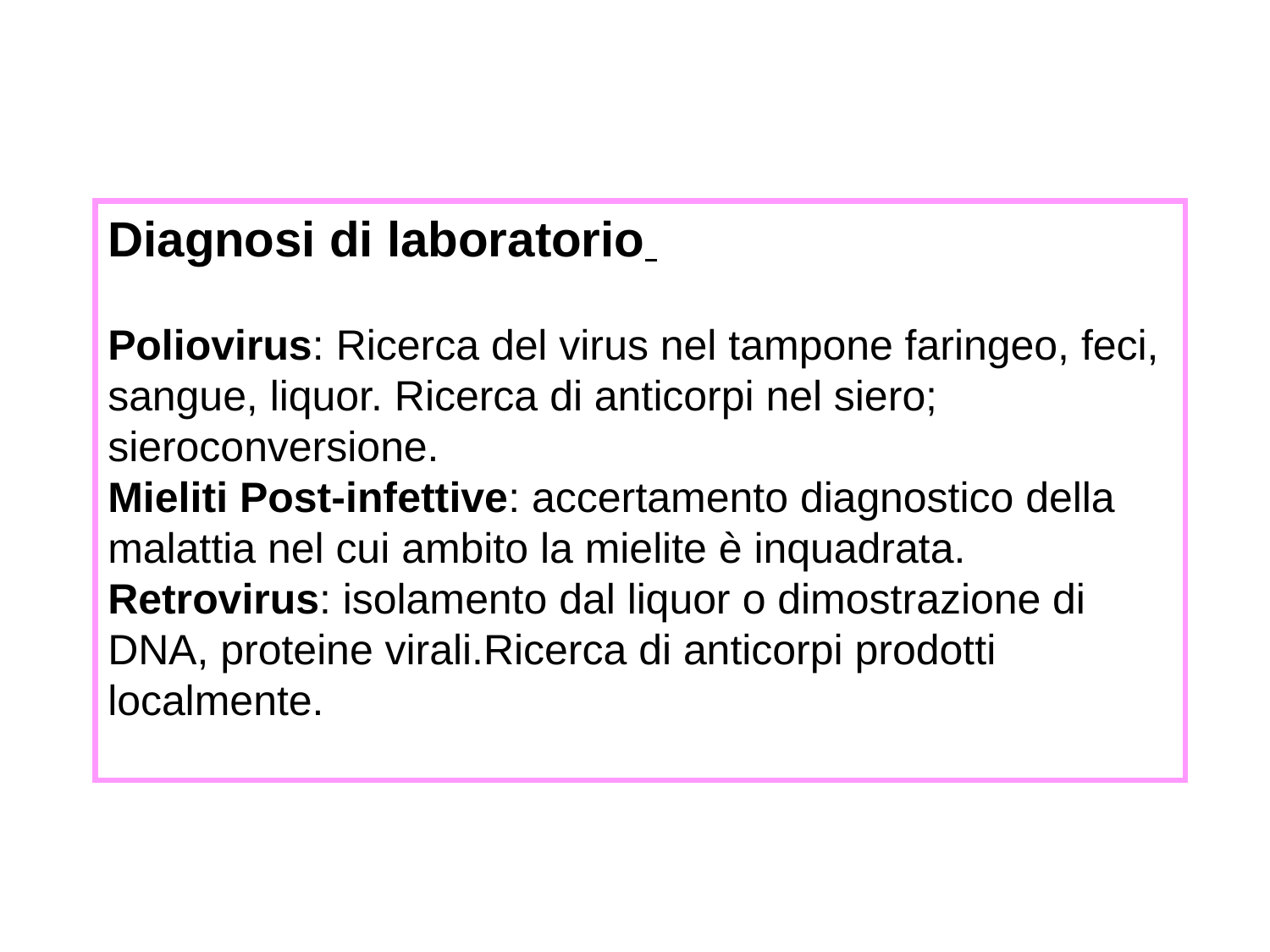

Diagnosi di laboratorio

Poliovirus: Ricerca del virus nel tampone faringeo, feci, sangue, liquor. Ricerca di anticorpi nel siero; sieroconversione.
Mieliti Post-infettive: accertamento diagnostico della malattia nel cui ambito la mielite è inquadrata.
Retrovirus: isolamento dal liquor o dimostrazione di DNA, proteine virali.Ricerca di anticorpi prodotti localmente.